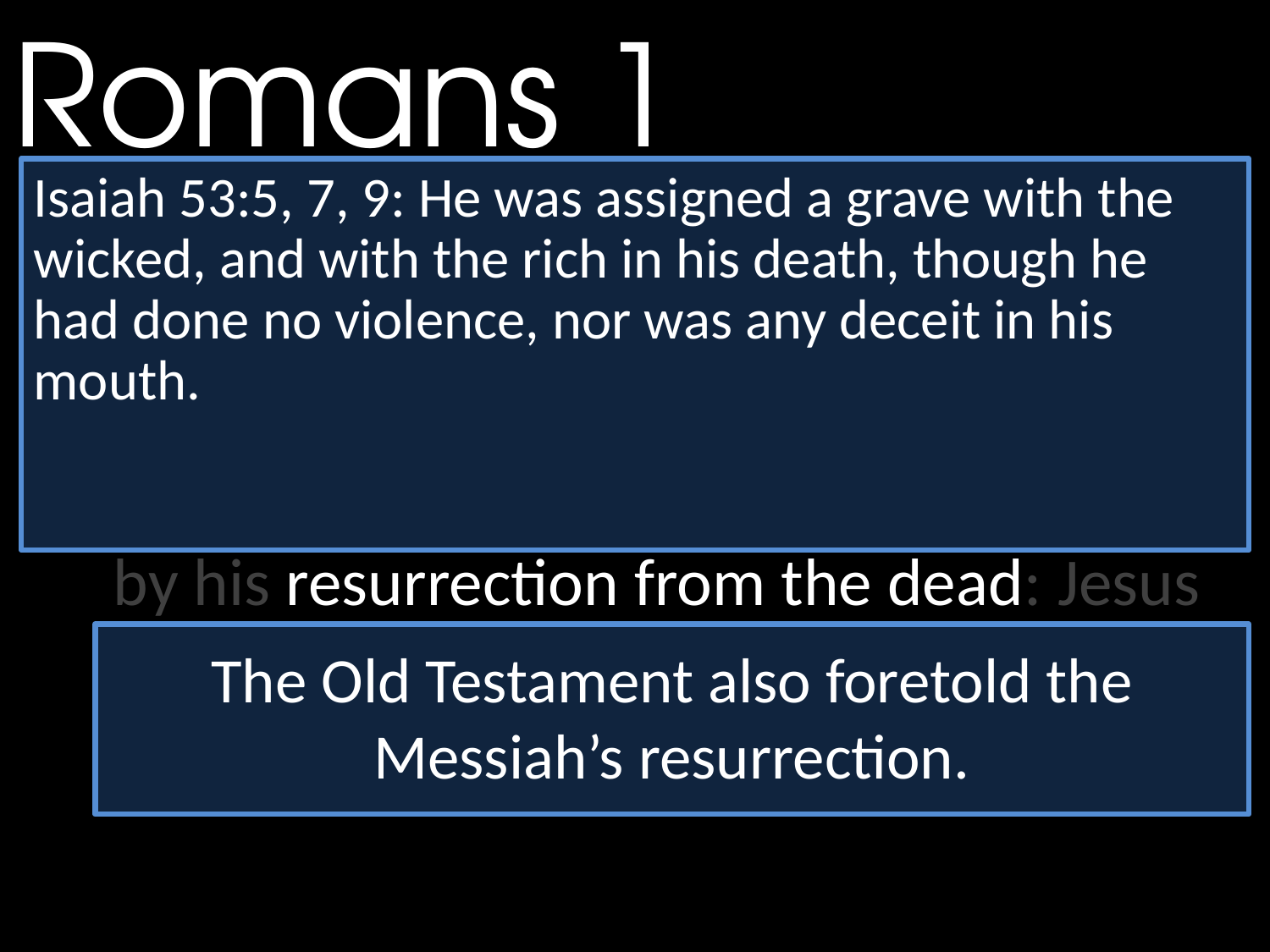

Romans 1

Isaiah 53:5, 7, 9: He was assigned a grave with the wicked, and with the rich in his death, though he had done no violence, nor was any deceit in his mouth.
2 	the gospel he promised beforehand through his prophets in the Holy Scriptures…
4 	and who through the Spirit of holiness was appointed the Son of God in power by his resurrection from the dead: Jesus Christ our Lord.

The Old Testament also foretold the Messiah’s resurrection.